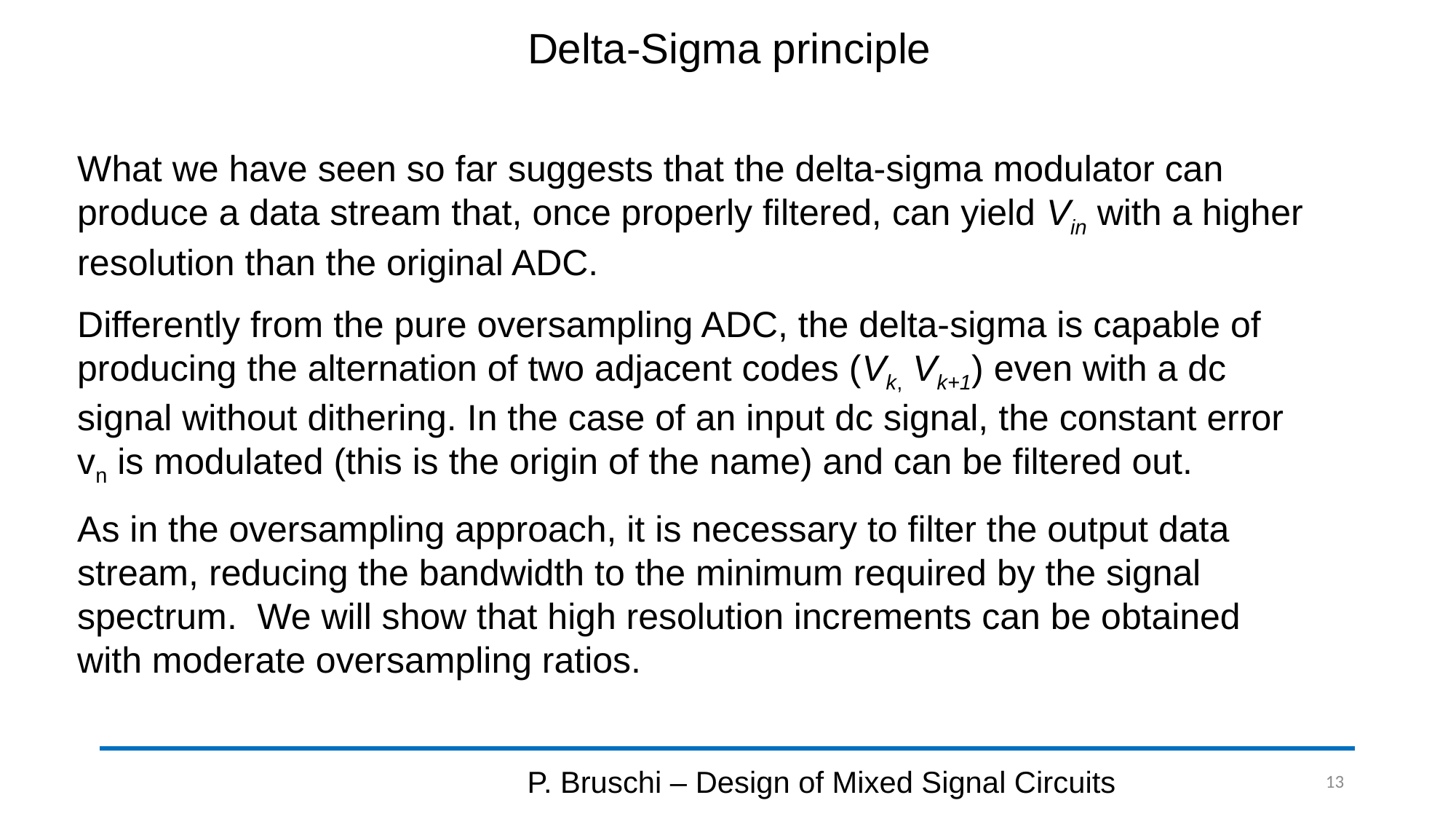

# Delta-Sigma principle
What we have seen so far suggests that the delta-sigma modulator can produce a data stream that, once properly filtered, can yield Vin with a higher resolution than the original ADC.
Differently from the pure oversampling ADC, the delta-sigma is capable of producing the alternation of two adjacent codes (Vk, Vk+1) even with a dc signal without dithering. In the case of an input dc signal, the constant error vn is modulated (this is the origin of the name) and can be filtered out.
As in the oversampling approach, it is necessary to filter the output data stream, reducing the bandwidth to the minimum required by the signal spectrum.  We will show that high resolution increments can be obtained with moderate oversampling ratios.
P. Bruschi – Design of Mixed Signal Circuits
13